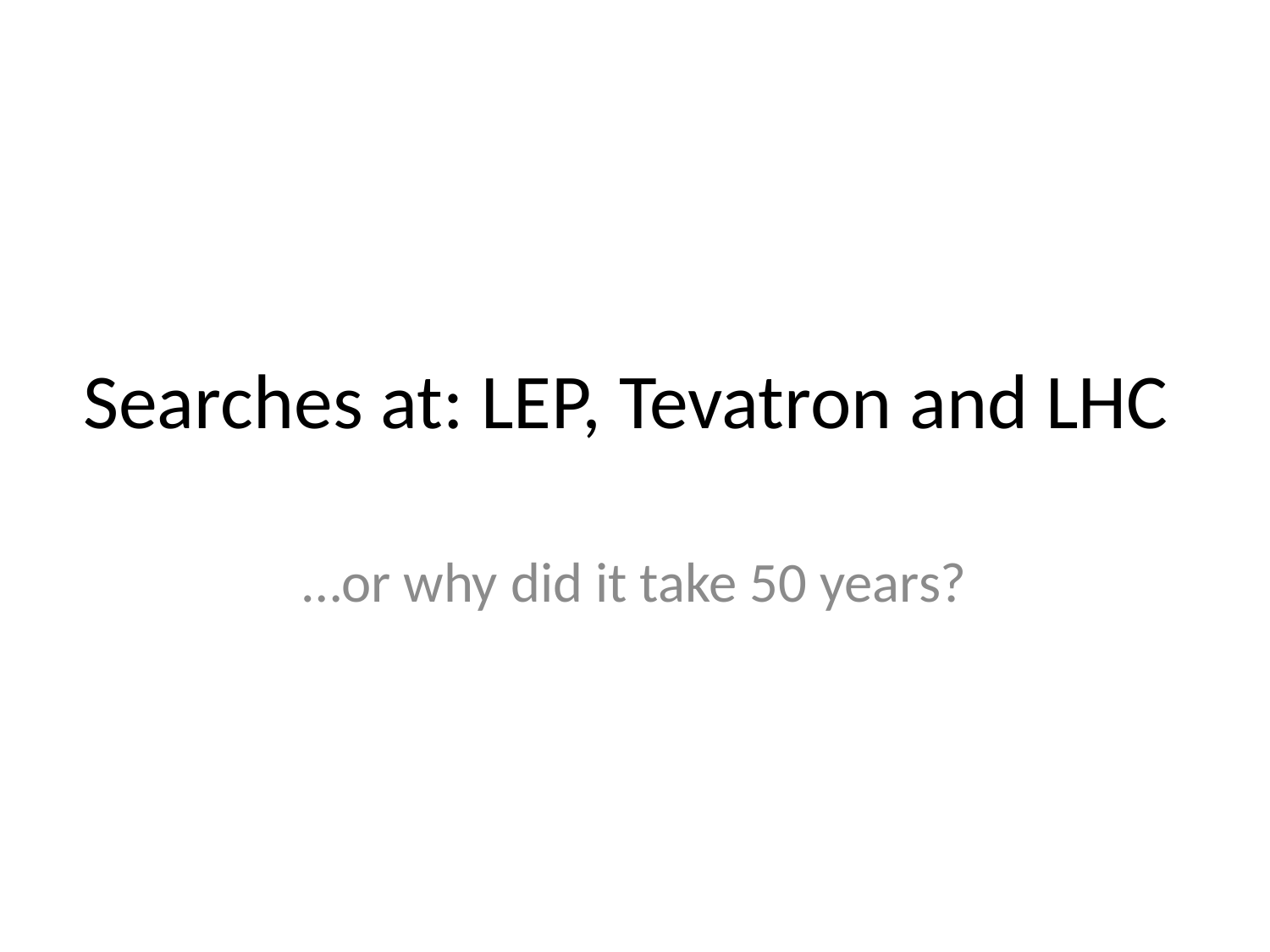

# Searches at: LEP, Tevatron and LHC
…or why did it take 50 years?